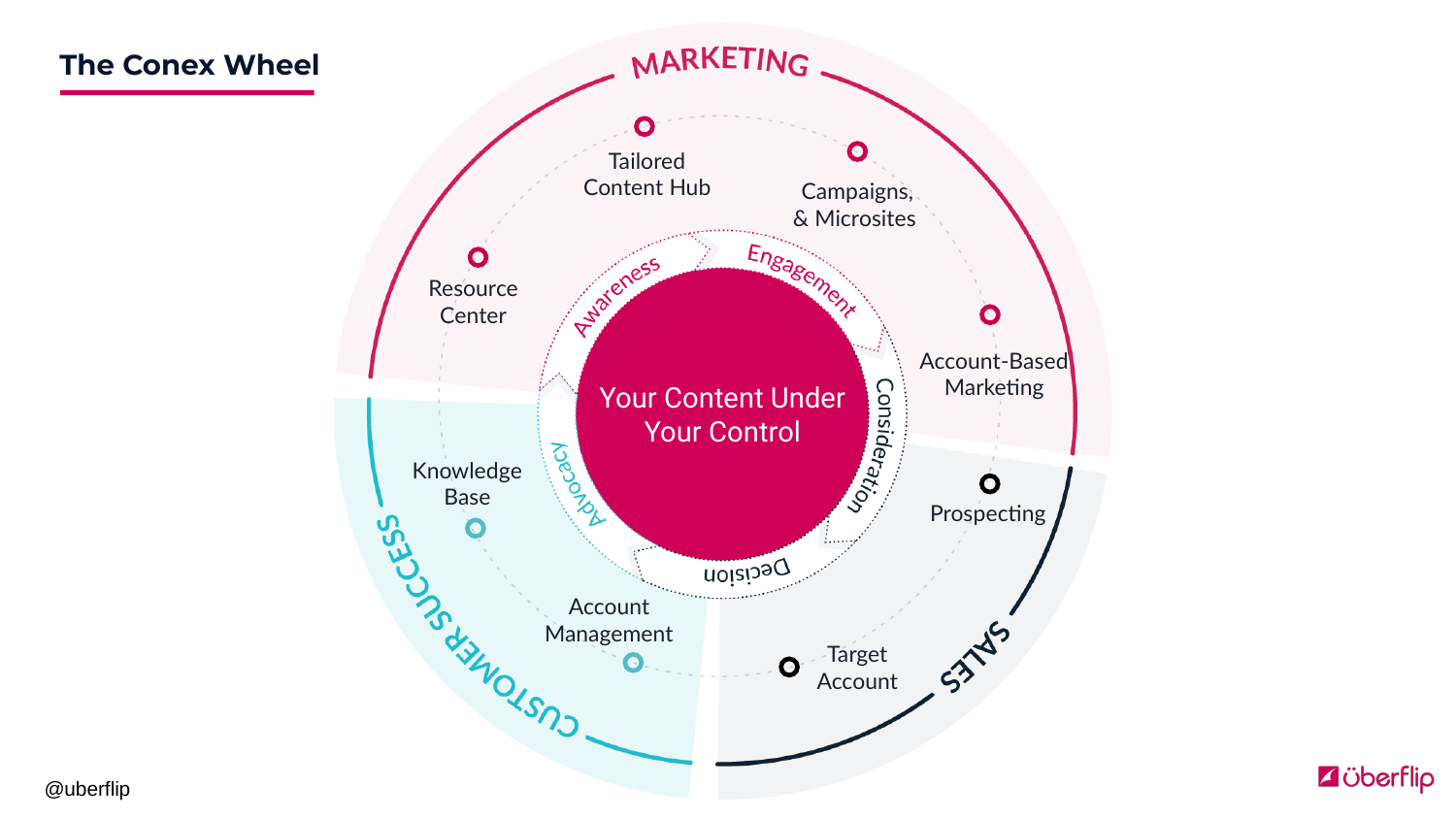

Tailored
Content Hub

Campaigns,
& Microsites

Resource
Center

Account-Based
Marketing
Knowledge
Base

Prospecting

Account
Management
Target Account